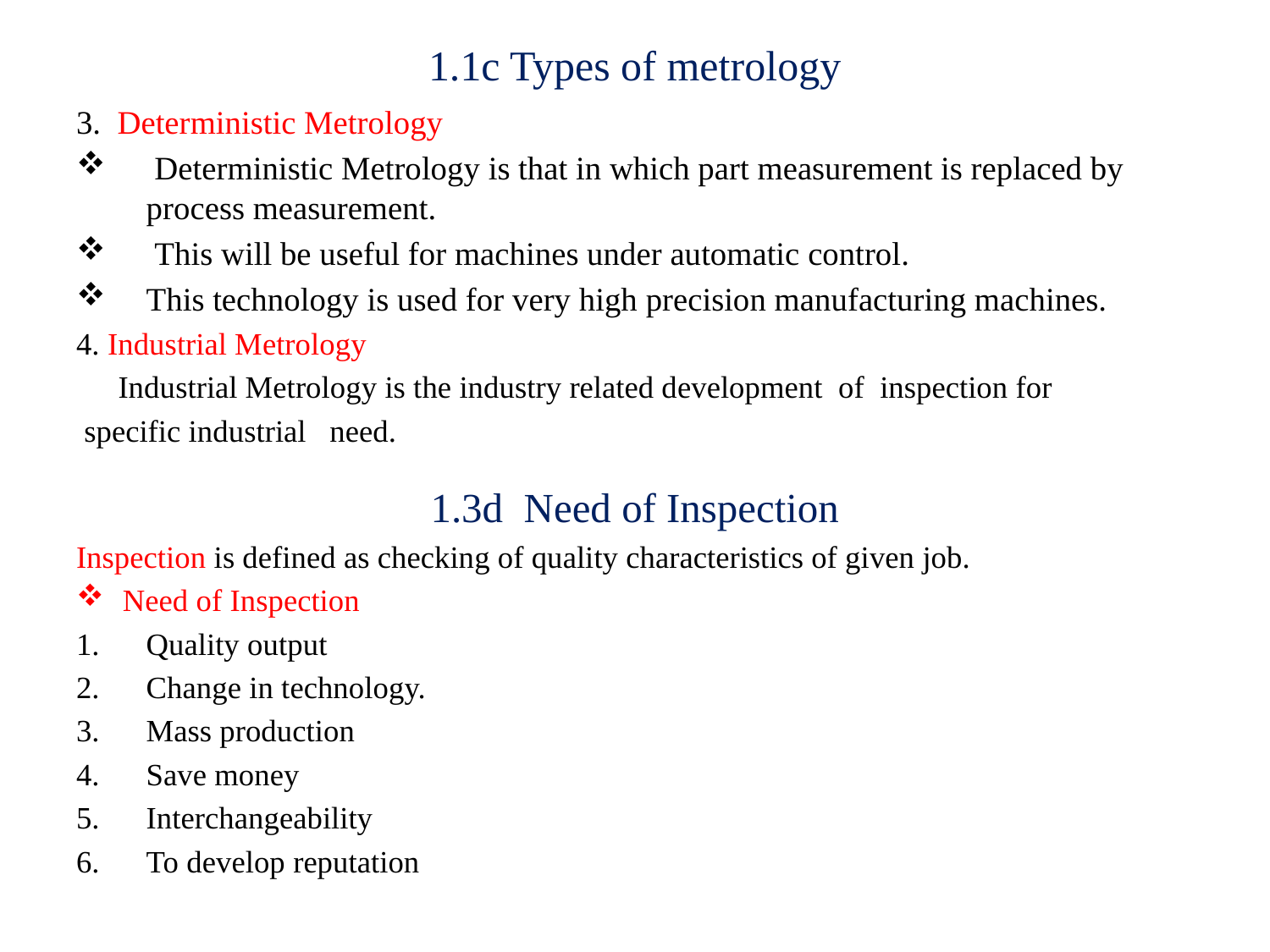

# 1.1c Types of metrology
3.  Deterministic Metrology
 Deterministic Metrology is that in which part measurement is replaced by process measurement.
 This will be useful for machines under automatic control.
This technology is used for very high precision manufacturing machines.
4. Industrial Metrology
      Industrial Metrology is the industry related development  of  inspection for
 specific industrial   need.
1.3d  Need of Inspection
Inspection is defined as checking of quality characteristics of given job.
Need of Inspection
Quality output
Change in technology.
Mass production
Save money
Interchangeability
To develop reputation